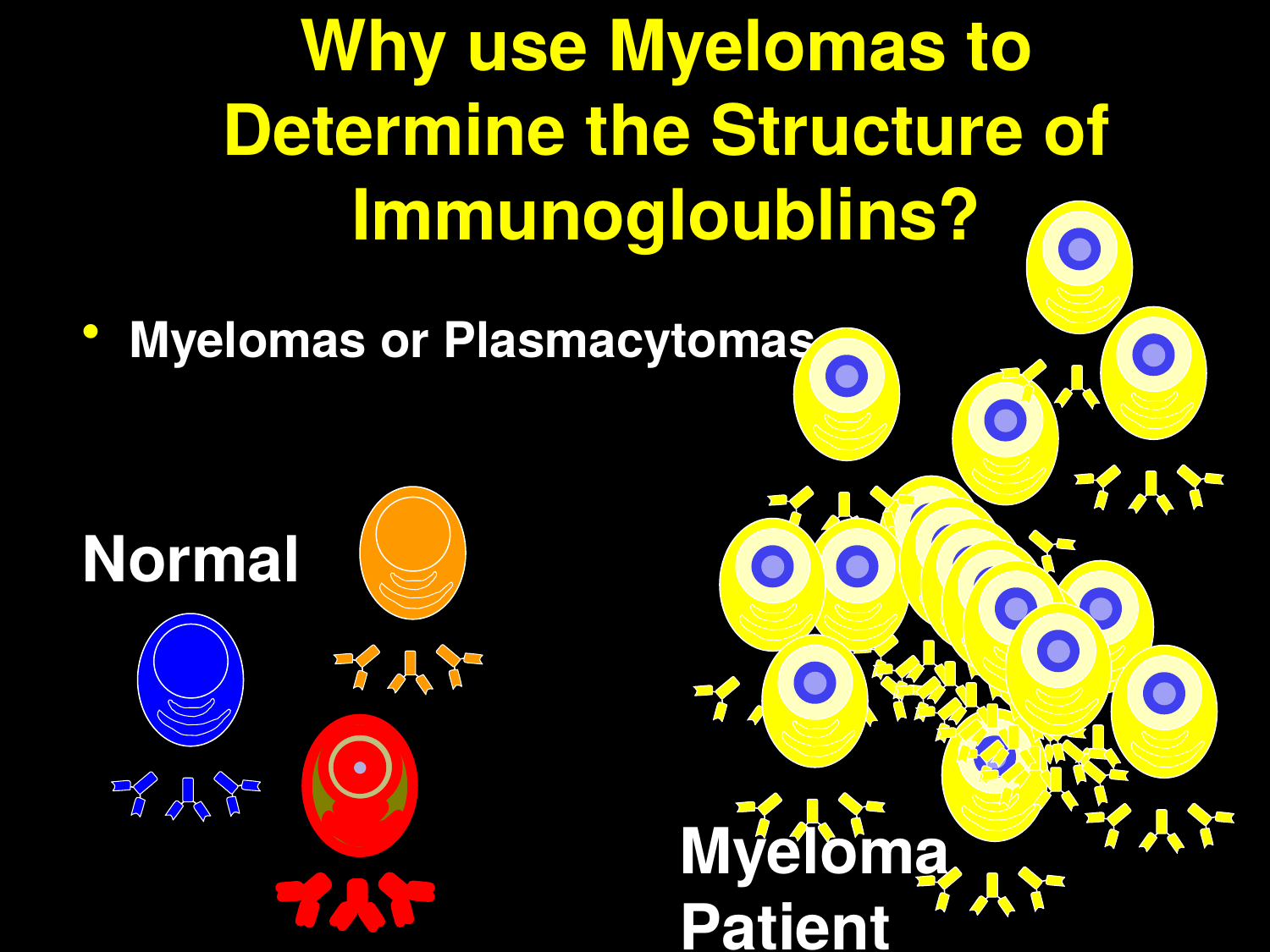

# Why use Myelomas to Determine the Structure of Immunogloublins?

Myelomas or Plasmacytomas

Normal

Myeloma
Patient